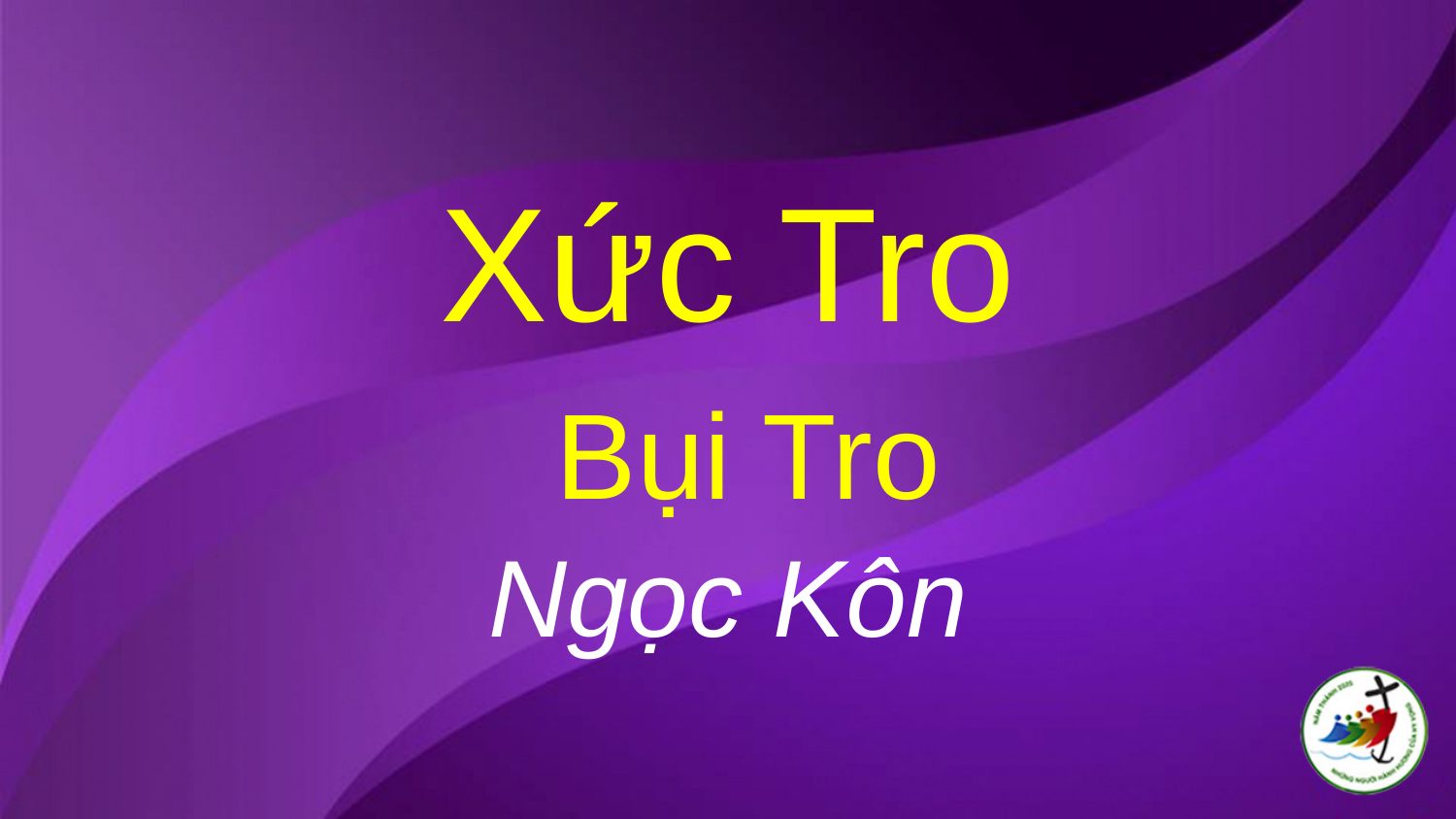

# Xức Tro Bụi Tro Ngọc Kôn